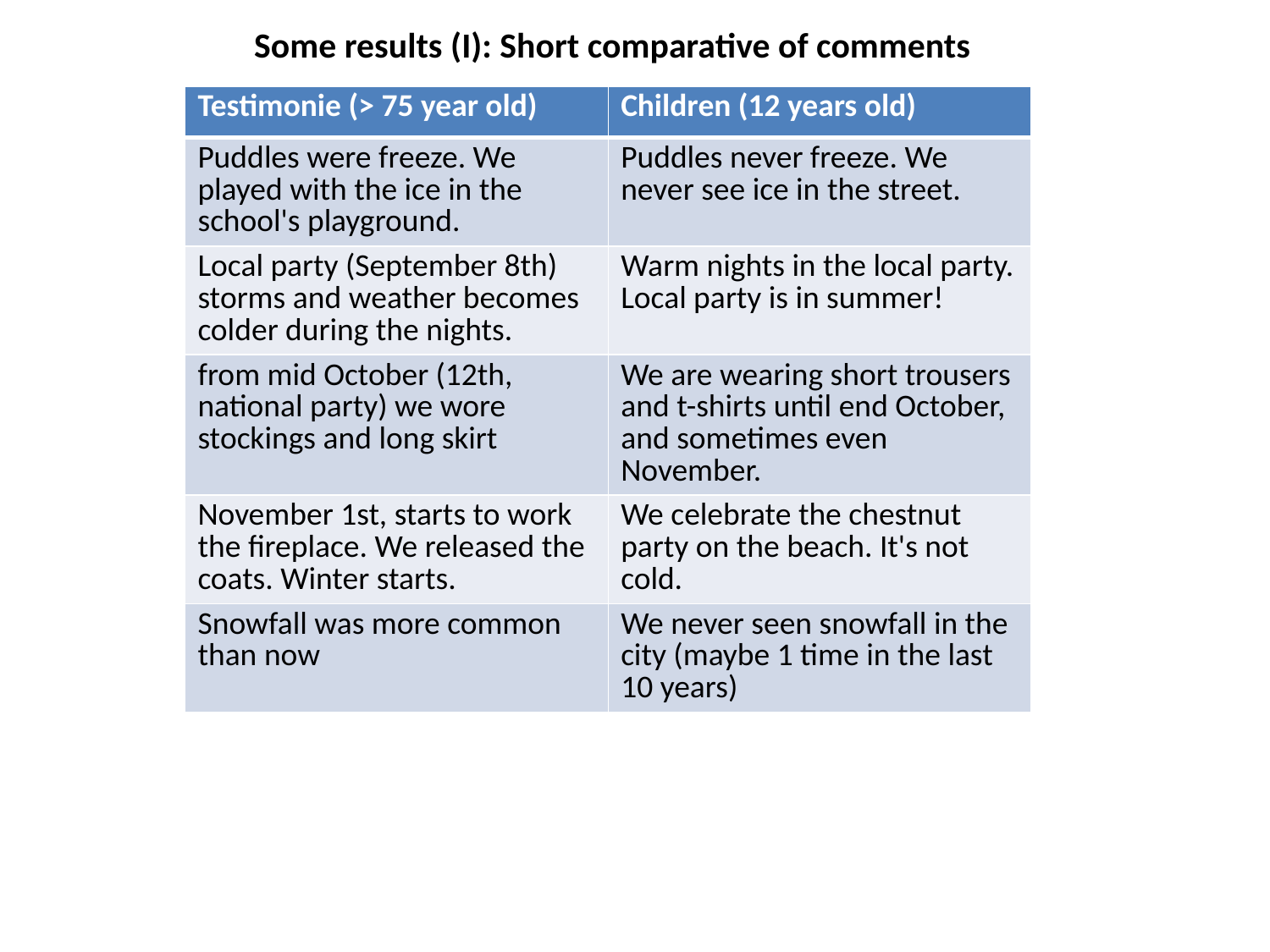

Some results (I): Short comparative of comments
| Testimonie (> 75 year old) | Children (12 years old) |
| --- | --- |
| Puddles were freeze. We played with the ice in the school's playground. | Puddles never freeze. We never see ice in the street. |
| Local party (September 8th) storms and weather becomes colder during the nights. | Warm nights in the local party. Local party is in summer! |
| from mid October (12th, national party) we wore stockings and long skirt | We are wearing short trousers and t-shirts until end October, and sometimes even November. |
| November 1st, starts to work the fireplace. We released the coats. Winter starts. | We celebrate the chestnut party on the beach. It's not cold. |
| Snowfall was more common than now | We never seen snowfall in the city (maybe 1 time in the last 10 years) |